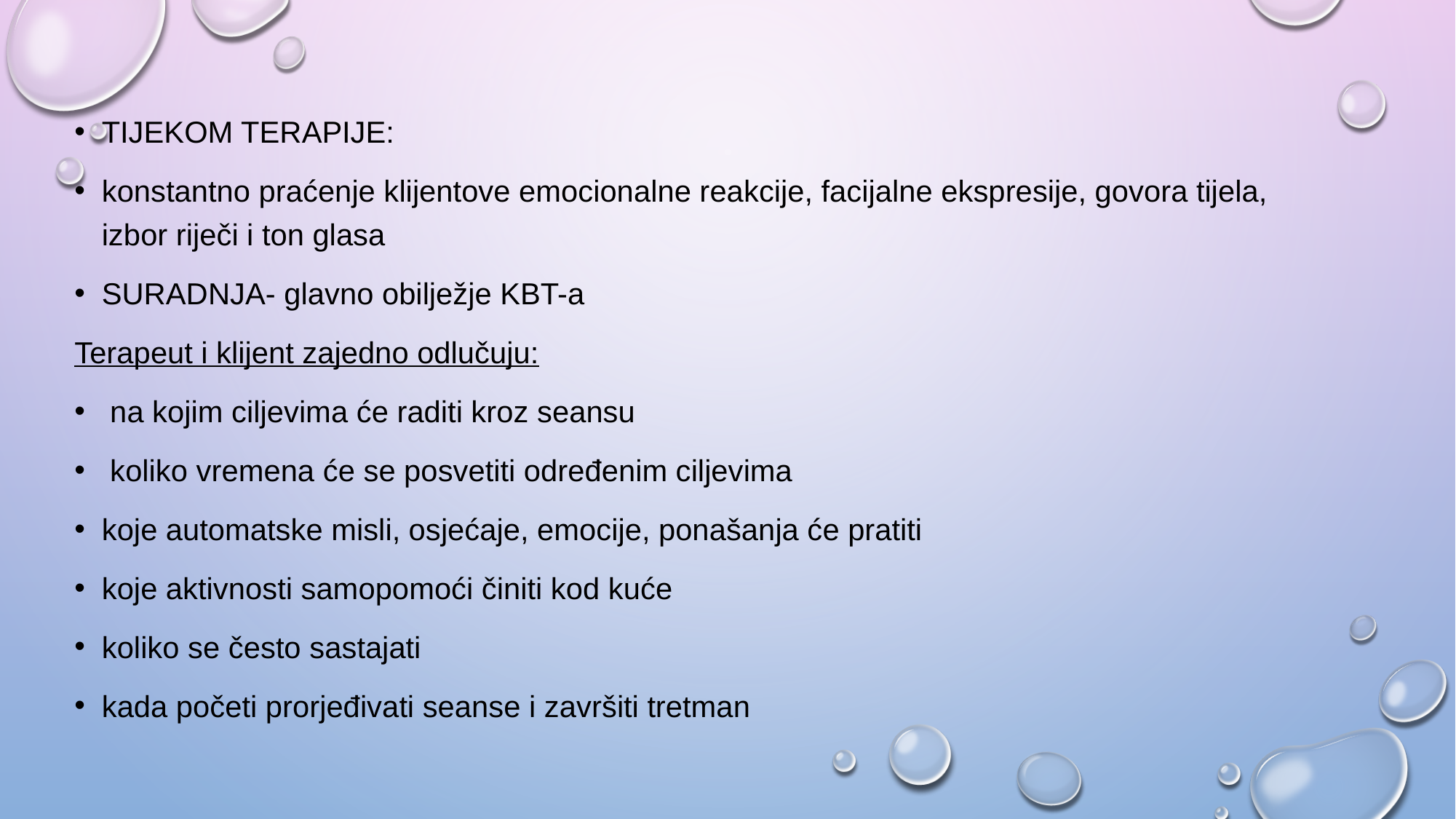

Tijekom terapije:
konstantno praćenje klijentove emocionalne reakcije, facijalne ekspresije, govora tijela, izbor riječi i ton glasa
SURADNJA- glavno obilježje KBT-a
Terapeut i klijent zajedno odlučuju:
 na kojim ciljevima će raditi kroz seansu
 koliko vremena će se posvetiti određenim ciljevima
koje automatske misli, osjećaje, emocije, ponašanja će pratiti
koje aktivnosti samopomoći činiti kod kuće
koliko se često sastajati
kada početi prorjeđivati seanse i završiti tretman